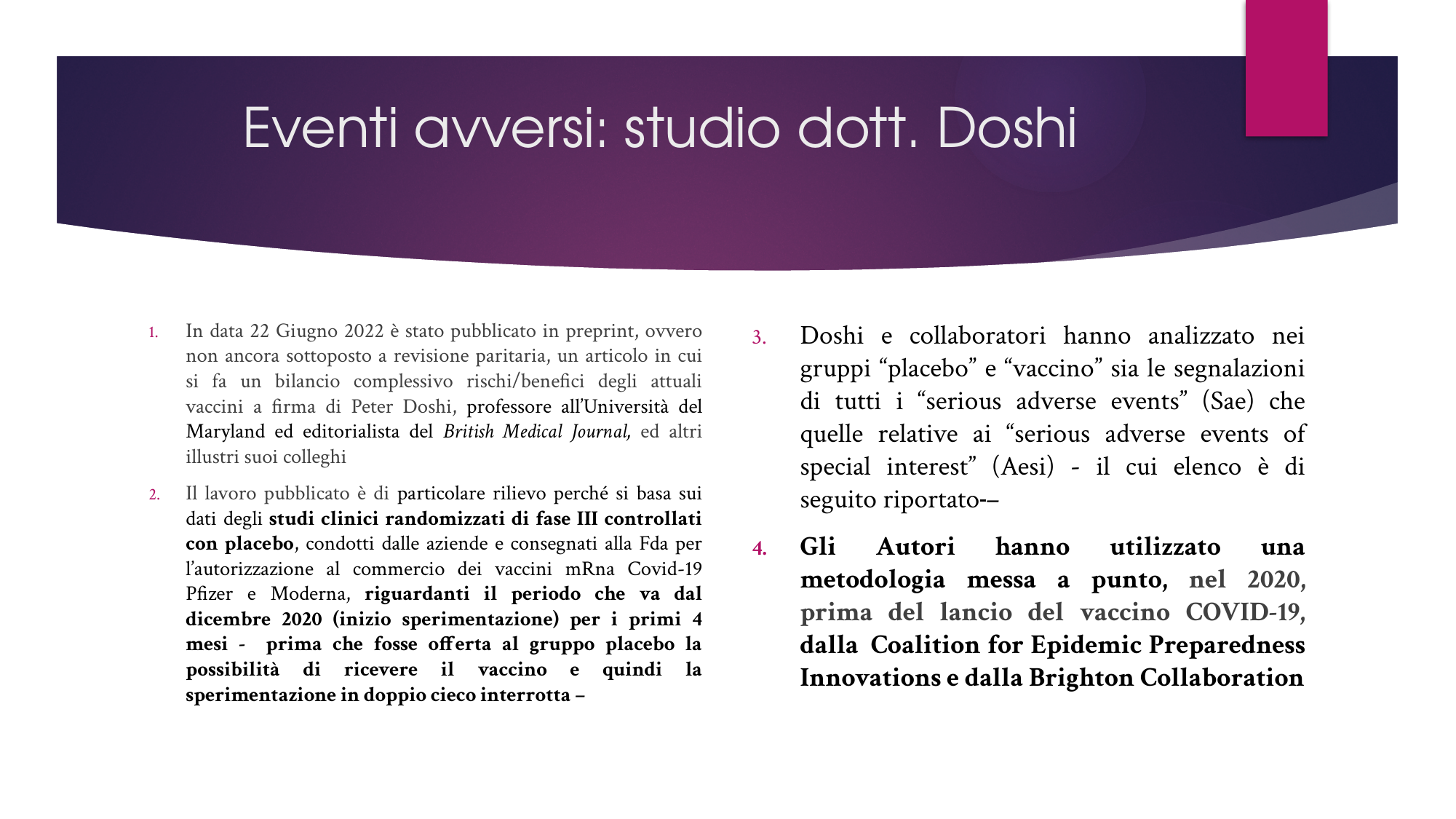

# Eventi avversi: studio dott. Doshi
In data 22 Giugno 2022 è stato pubblicato in preprint, ovvero non ancora sottoposto a revisione paritaria, un articolo in cui si fa un bilancio complessivo rischi/benefici degli attuali vaccini a firma di Peter Doshi, professore all’Università del Maryland ed editorialista del British Medical Journal, ed altri illustri suoi colleghi
Il lavoro pubblicato è di particolare rilievo perché si basa sui dati degli studi clinici randomizzati di fase III controllati con placebo, condotti dalle aziende e consegnati alla Fda per l’autorizzazione al commercio dei vaccini mRna Covid-19 Pfizer e Moderna, riguardanti il periodo che va dal dicembre 2020 (inizio sperimentazione) per i primi 4 mesi -  prima che fosse offerta al gruppo placebo la possibilità di ricevere il vaccino e quindi la sperimentazione in doppio cieco interrotta –
Doshi e collaboratori hanno analizzato nei gruppi “placebo” e “vaccino” sia le segnalazioni di tutti i “serious adverse events” (Sae) che quelle relative ai “serious adverse events of special interest” (Aesi) - il cui elenco è di seguito riportato –
Gli Autori hanno utilizzato una metodologia messa a punto, nel 2020, prima del lancio del vaccino COVID-19, dalla  Coalition for Epidemic Preparedness Innovations e dalla Brighton Collaboration